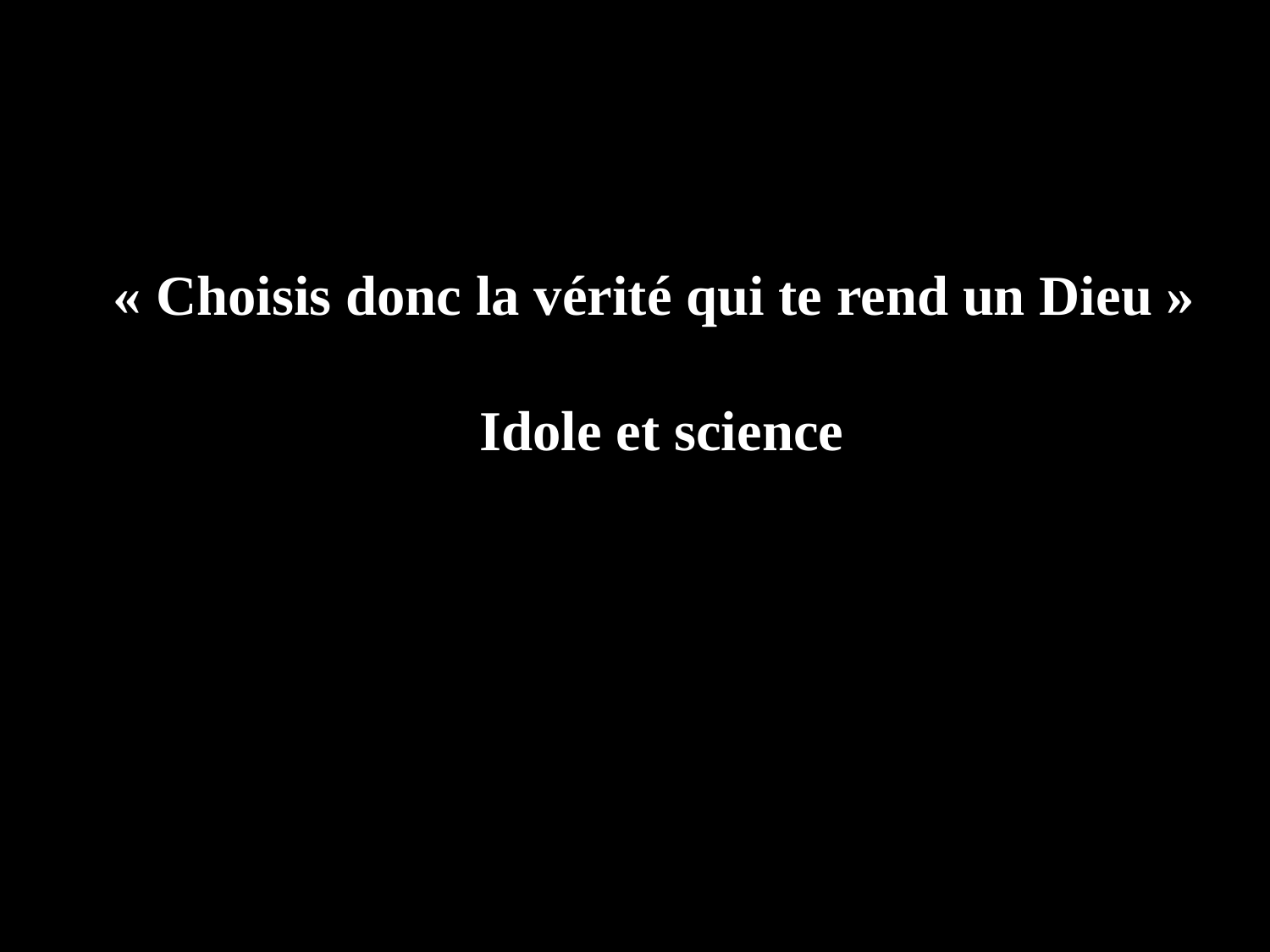

« Choisis donc la vérité qui te rend un Dieu »

 Idole et science